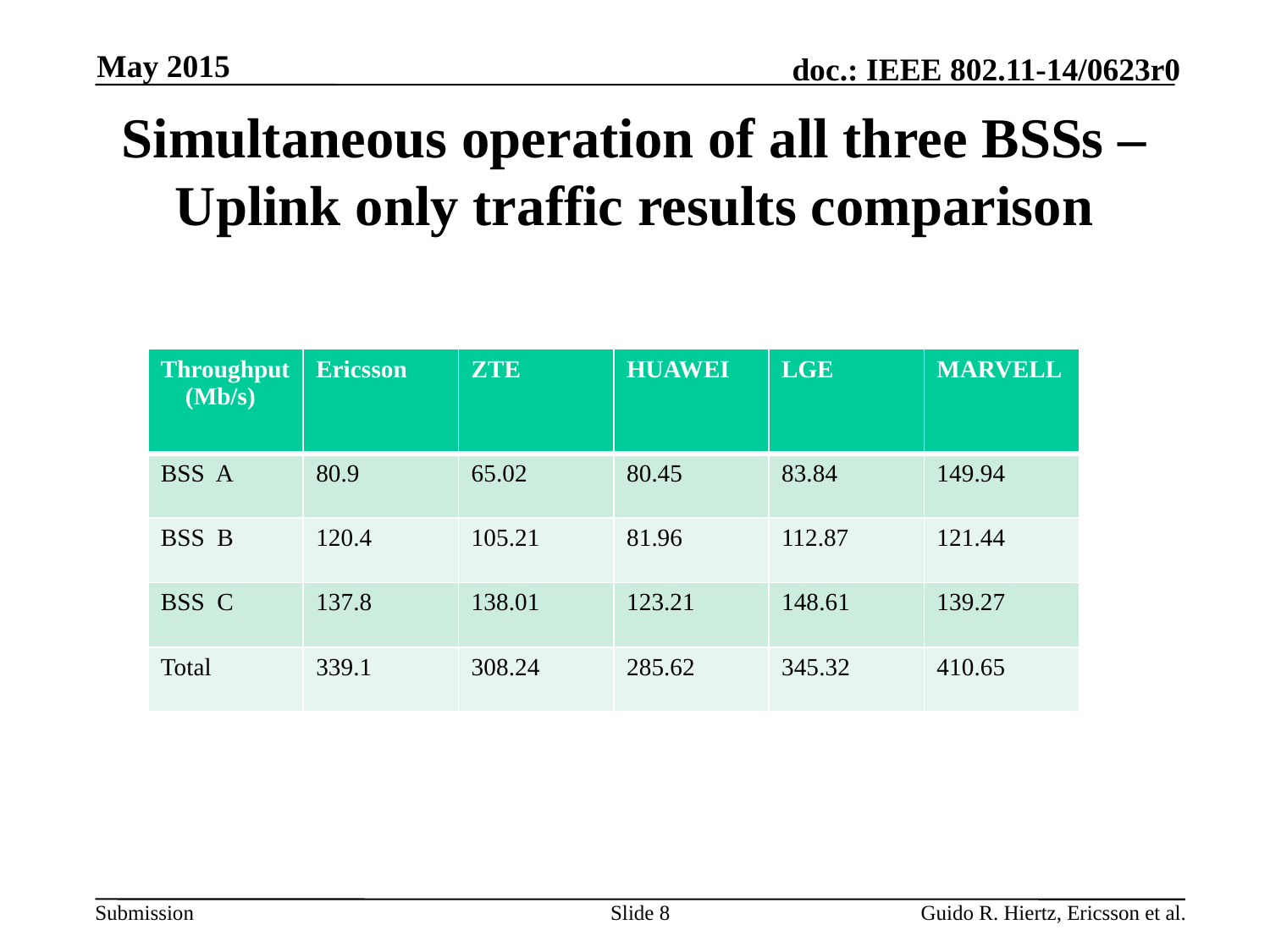

May 2015

# Simultaneous operation of all three BSSs – Uplink only traffic results comparison
| Throughput (Mb/s) | Ericsson | ZTE | HUAWEI | LGE | MARVELL |
| --- | --- | --- | --- | --- | --- |
| BSS A | 80.9 | 65.02 | 80.45 | 83.84 | 149.94 |
| BSS B | 120.4 | 105.21 | 81.96 | 112.87 | 121.44 |
| BSS C | 137.8 | 138.01 | 123.21 | 148.61 | 139.27 |
| Total | 339.1 | 308.24 | 285.62 | 345.32 | 410.65 |
Slide 8
Guido R. Hiertz, Ericsson et al.